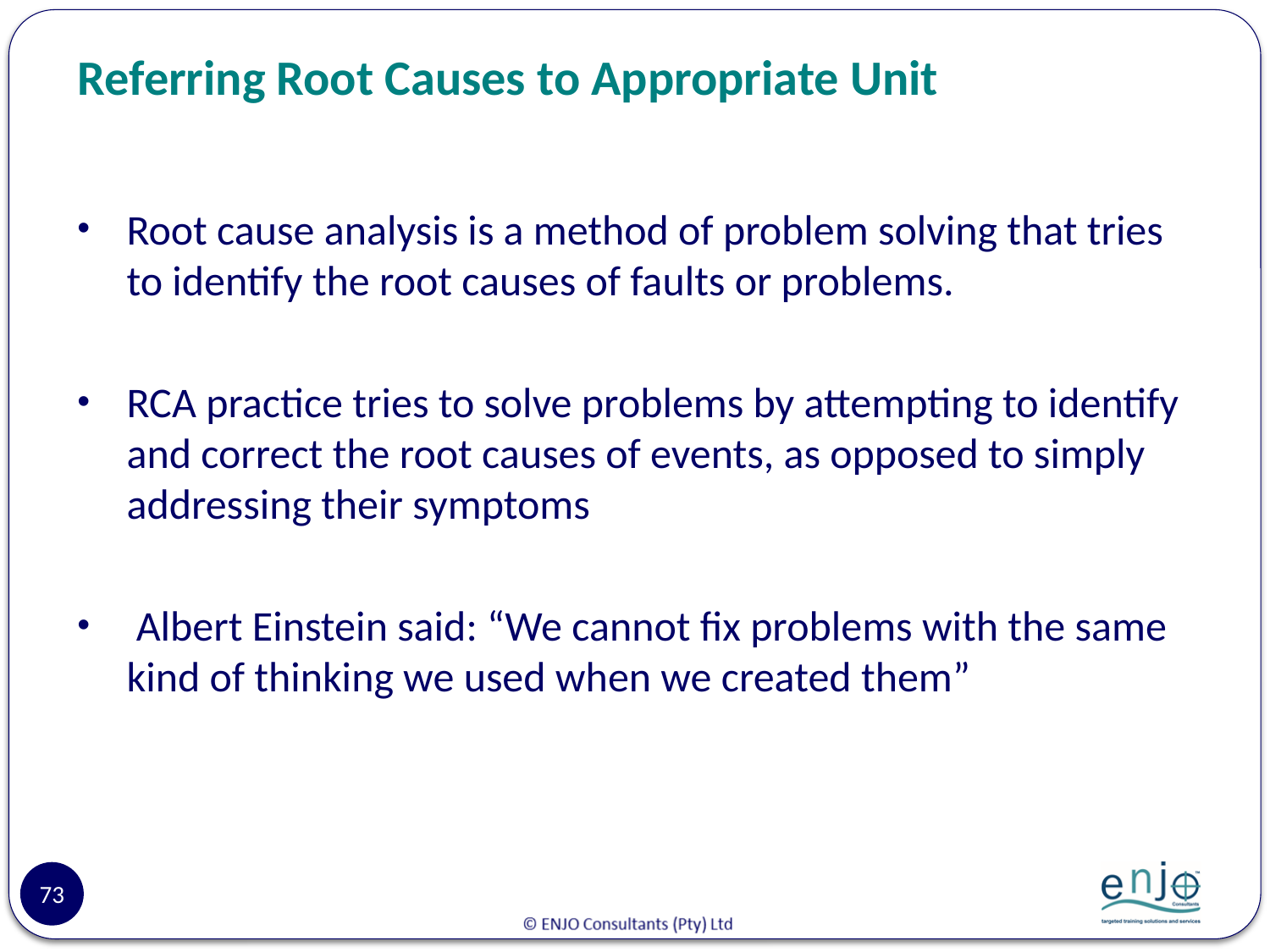

# Referring Root Causes to Appropriate Unit
Root cause analysis is a method of problem solving that tries to identify the root causes of faults or problems.

RCA practice tries to solve problems by attempting to identify and correct the root causes of events, as opposed to simply addressing their symptoms

 Albert Einstein said: “We cannot fix problems with the same kind of thinking we used when we created them”

73